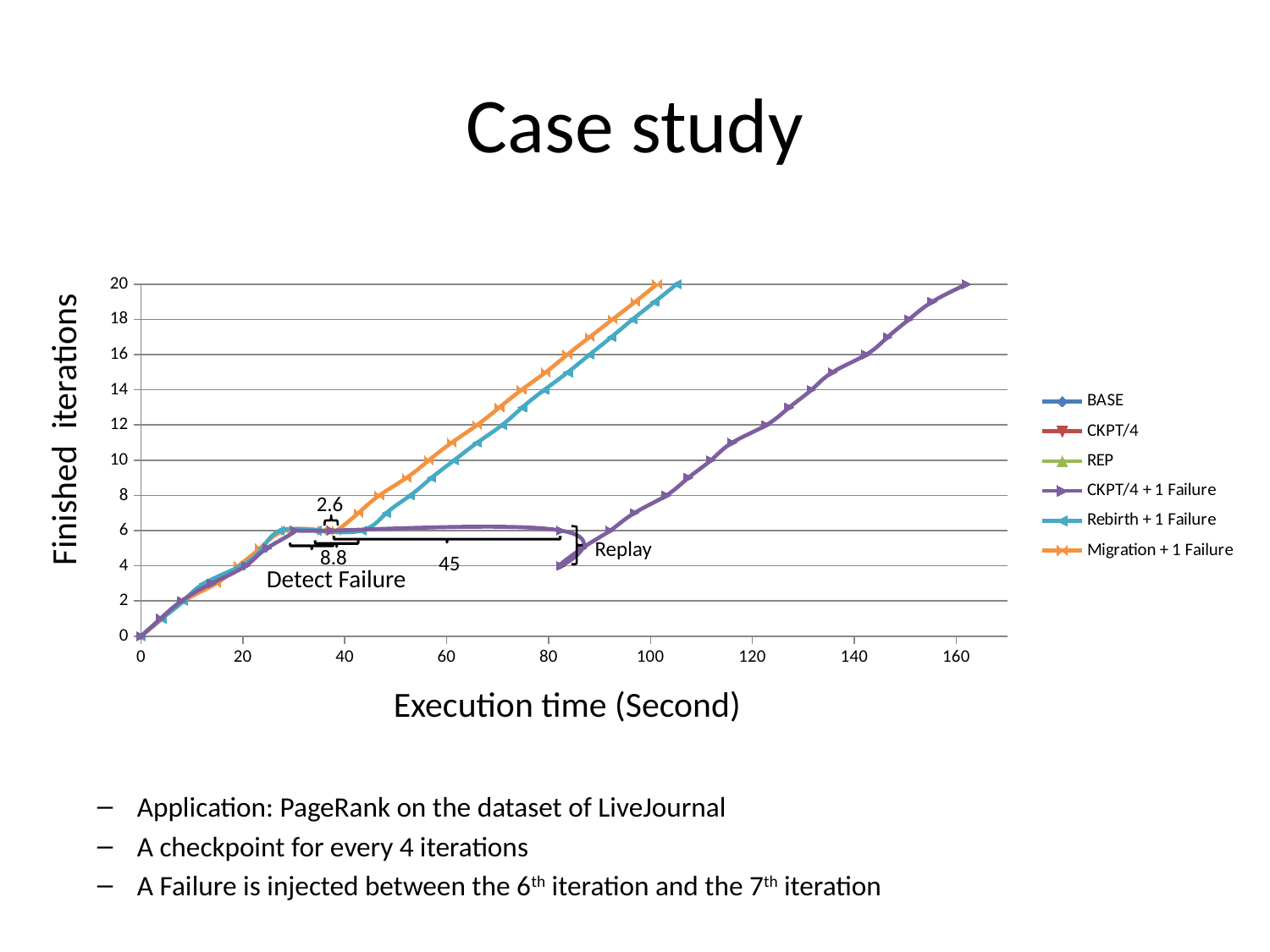

# Case study
Finished  iterations

### Chart

| Category |  |  |  |  |  |  |
|---|---|---|---|---|---|---|
2.6

Replay
8.8
45
Detect Failure
Execution time (Second)
Application: PageRank on the dataset of LiveJournal
A checkpoint for every 4 iterations
A Failure is injected between the 6th iteration and the 7th iteration